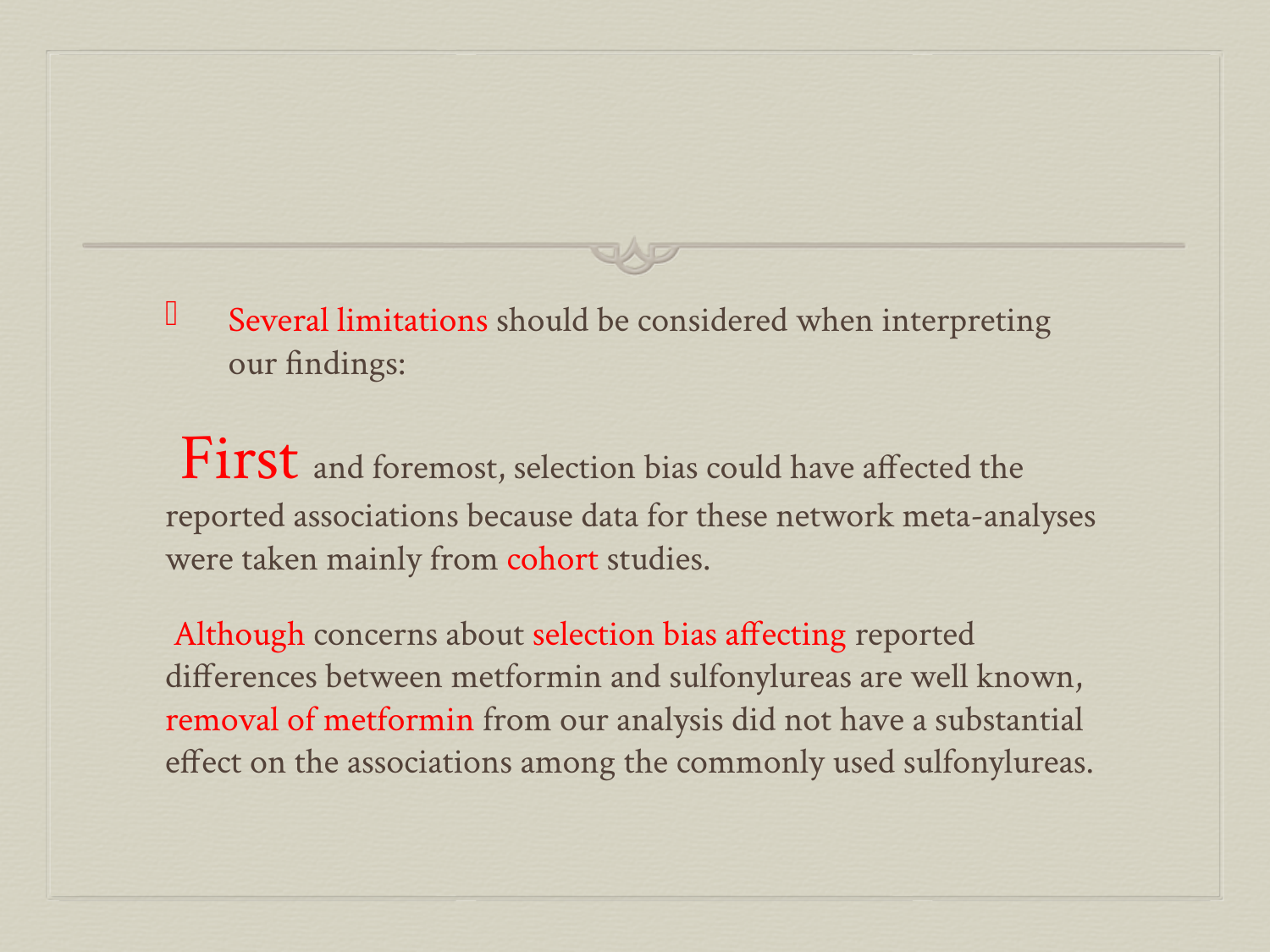

#
Several limitations should be considered when interpreting our findings:
 First and foremost, selection bias could have affected the reported associations because data for these network meta-analyses were taken mainly from cohort studies.
 Although concerns about selection bias affecting reported differences between metformin and sulfonylureas are well known, removal of metformin from our analysis did not have a substantial effect on the associations among the commonly used sulfonylureas.